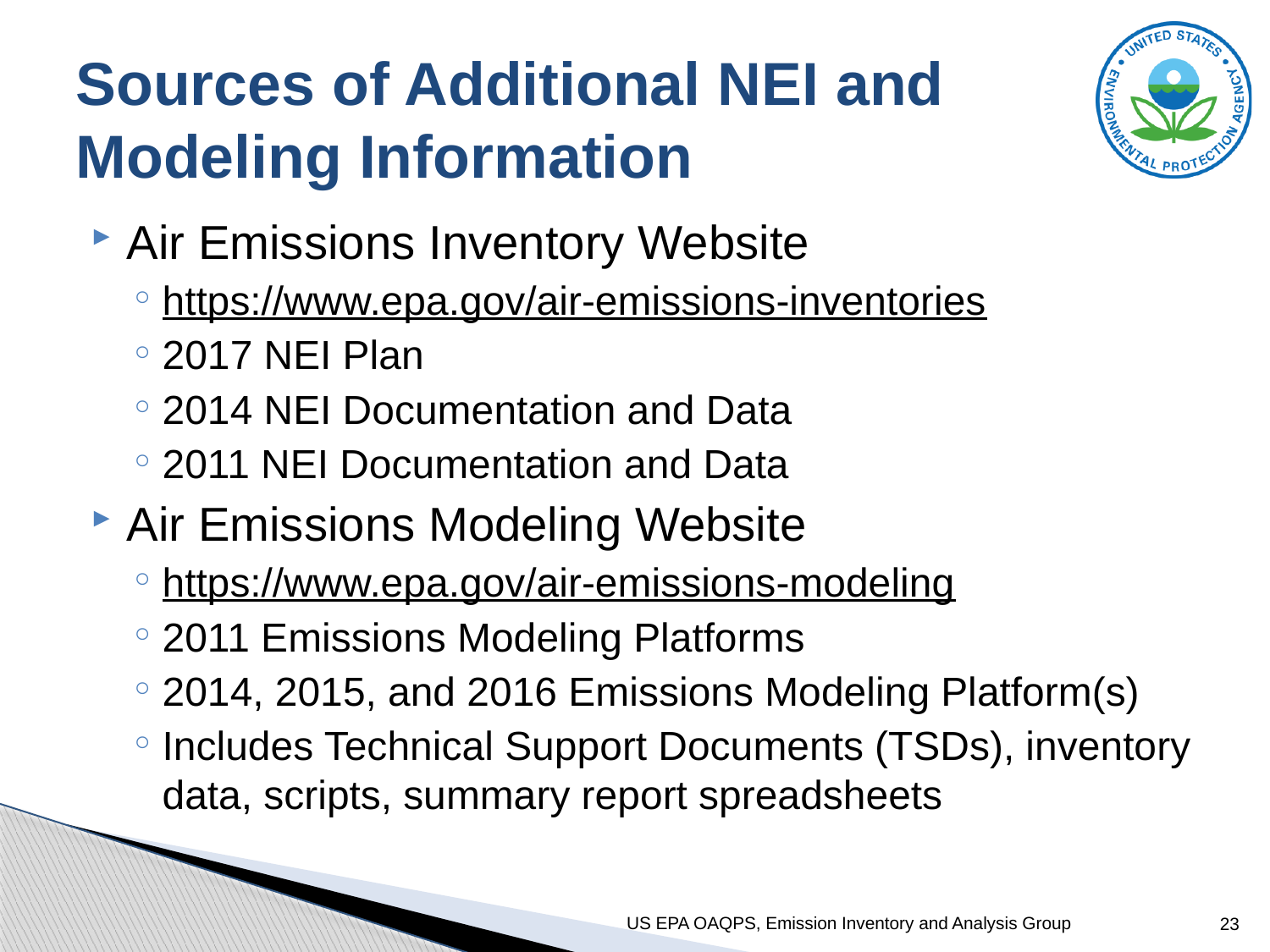

# Sources of Additional NEI and Modeling Information
Air Emissions Inventory Website
https://www.epa.gov/air-emissions-inventories
2017 NEI Plan
2014 NEI Documentation and Data
2011 NEI Documentation and Data
Air Emissions Modeling Website
https://www.epa.gov/air-emissions-modeling
2011 Emissions Modeling Platforms
2014, 2015, and 2016 Emissions Modeling Platform(s)
Includes Technical Support Documents (TSDs), inventory data, scripts, summary report spreadsheets

US EPA OAQPS, Emission Inventory and Analysis Group
23